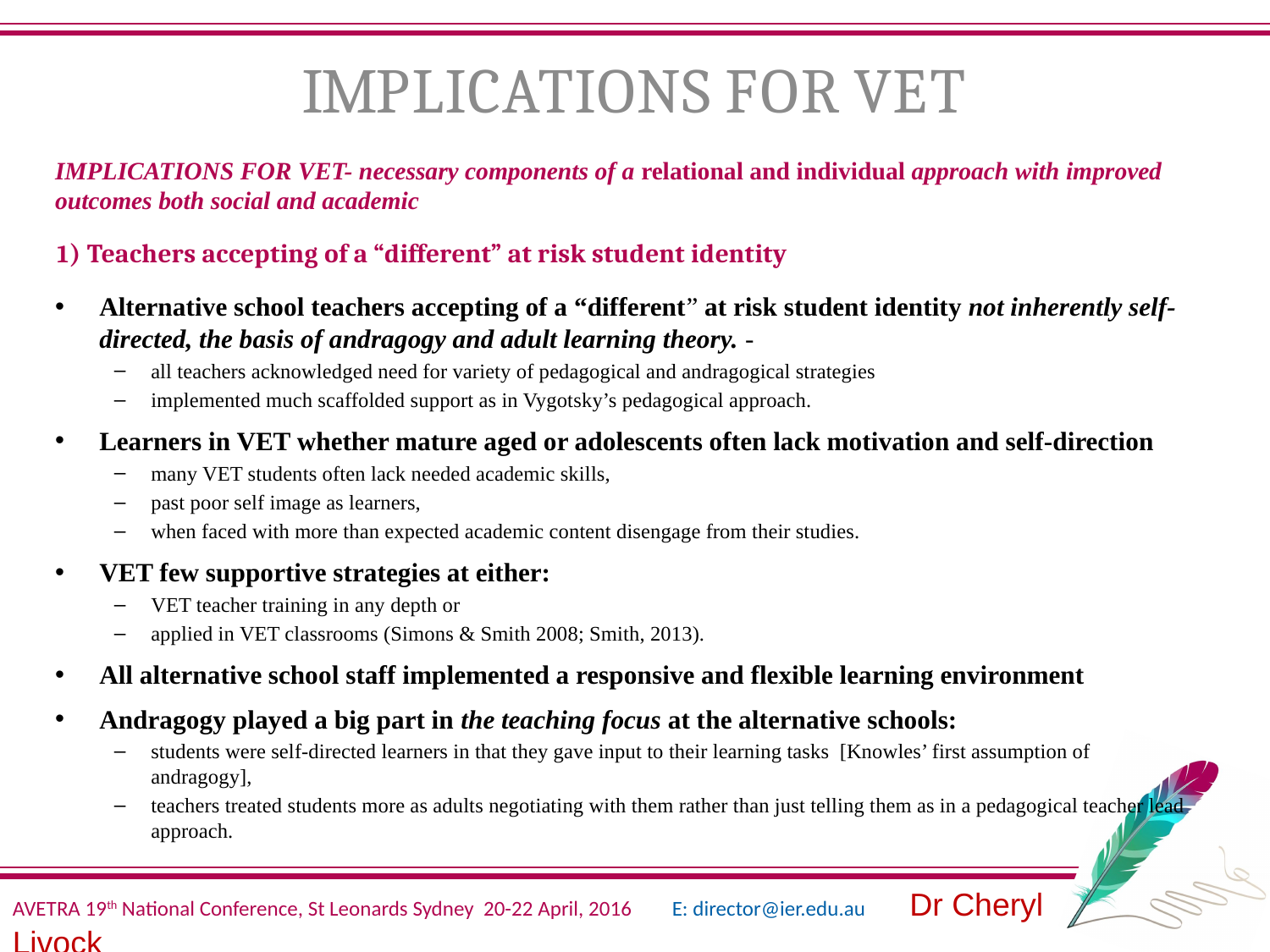

# IMPLICATIONS FOR VET
IMPLICATIONS FOR VET- necessary components of a relational and individual approach with improved outcomes both social and academic
1) Teachers accepting of a “different” at risk student identity
Alternative school teachers accepting of a “different” at risk student identity not inherently self-directed, the basis of andragogy and adult learning theory. -
all teachers acknowledged need for variety of pedagogical and andragogical strategies
implemented much scaffolded support as in Vygotsky’s pedagogical approach.
Learners in VET whether mature aged or adolescents often lack motivation and self-direction
many VET students often lack needed academic skills,
past poor self image as learners,
when faced with more than expected academic content disengage from their studies.
VET few supportive strategies at either:
VET teacher training in any depth or
applied in VET classrooms (Simons & Smith 2008; Smith, 2013).
All alternative school staff implemented a responsive and flexible learning environment
Andragogy played a big part in the teaching focus at the alternative schools:
students were self-directed learners in that they gave input to their learning tasks  [Knowles’ first assumption of andragogy],
teachers treated students more as adults negotiating with them rather than just telling them as in a pedagogical teacher lead approach.